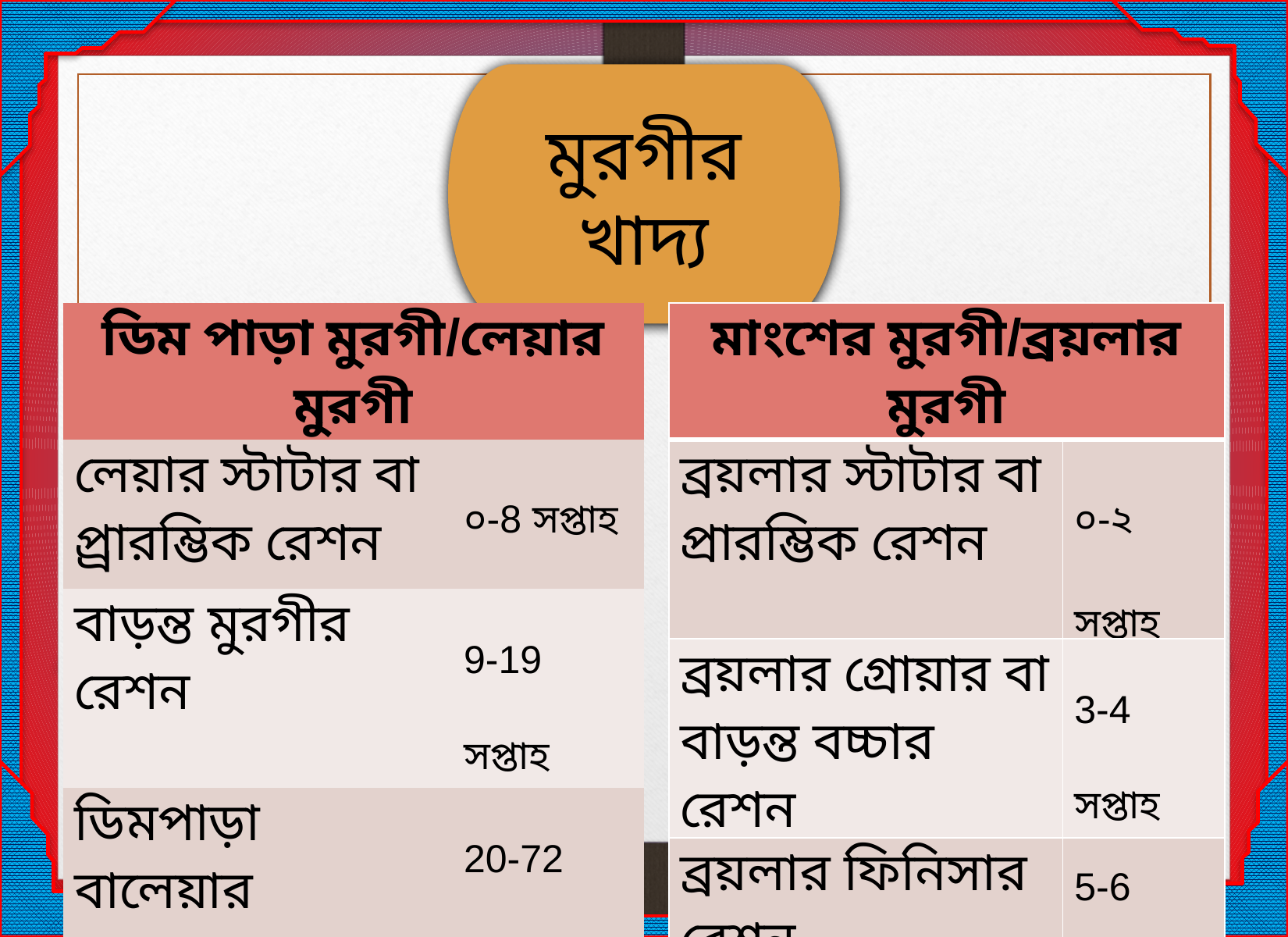

মুরগীর খাদ্য
| মাংশের মুরগী/ব্রয়লার মুরগী |  |
| --- | --- |
| ব্রয়লার স্টাটার বা প্রারম্ভিক রেশন | ০-২ সপ্তাহ |
| ব্রয়লার গ্রোয়ার বা বাড়ন্ত বচ্চার রেশন | 3-4 সপ্তাহ |
| ব্রয়লার ফিনিসার রেশন | 5-6 সপ্তাহ |
| ডিম পাড়া মুরগী/লেয়ার মুরগী |  |
| --- | --- |
| লেয়ার স্টাটার বা প্র্রারম্ভিক রেশন | ০-8 সপ্তাহ |
| বাড়ন্ত মুরগীর রেশন | 9-19 সপ্তাহ |
| ডিমপাড়া বালেয়ার রেশন | 20-72 সপ্তাহ |